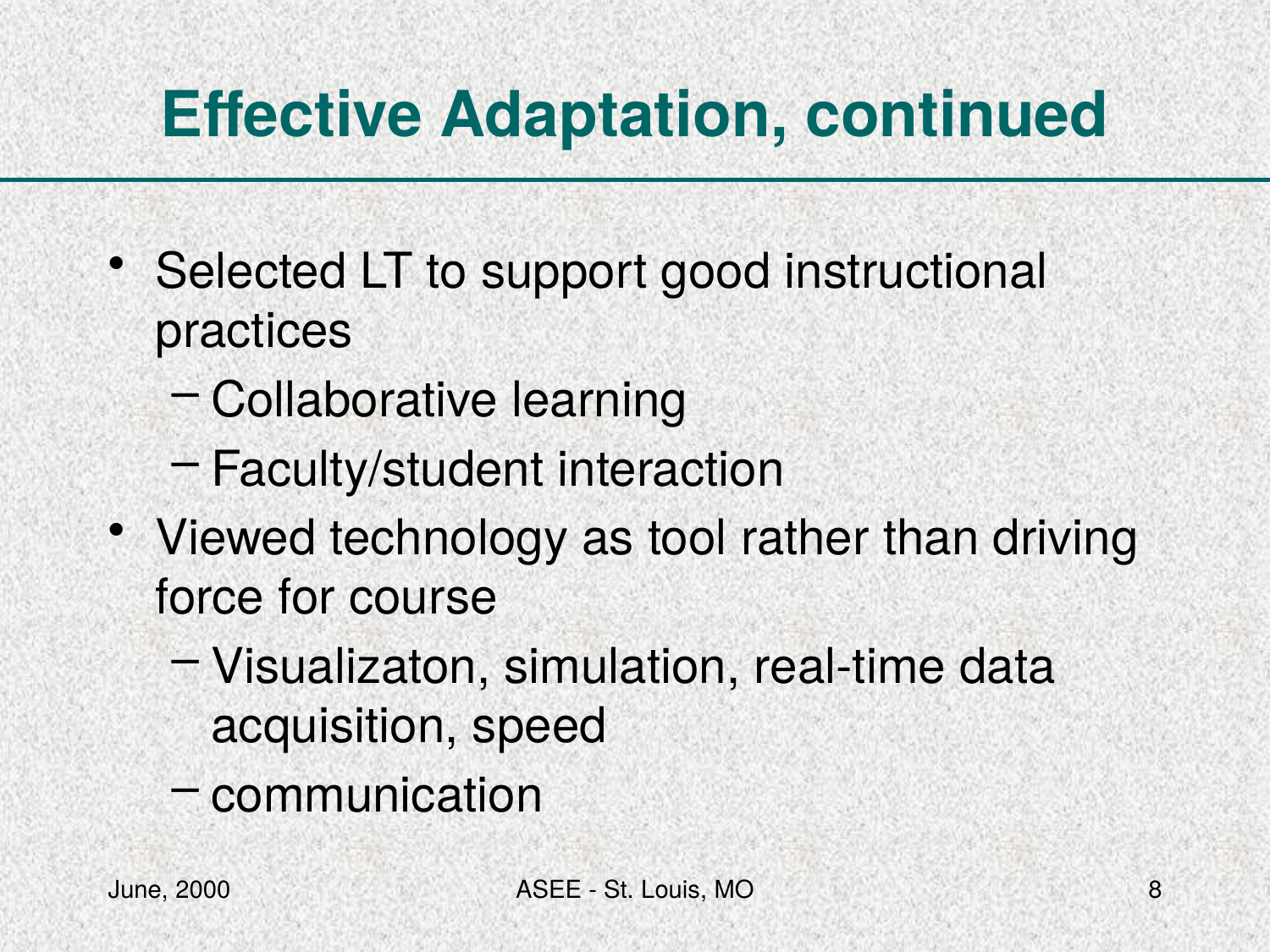

# Effective Adaptation, continued

Selected LT to support good instructional practices
Collaborative learning
Faculty/student interaction
Viewed technology as tool rather than driving force for course
Visualizaton, simulation, real-time data acquisition, speed
communication
June, 2000
ASEE - St. Louis, MO
8